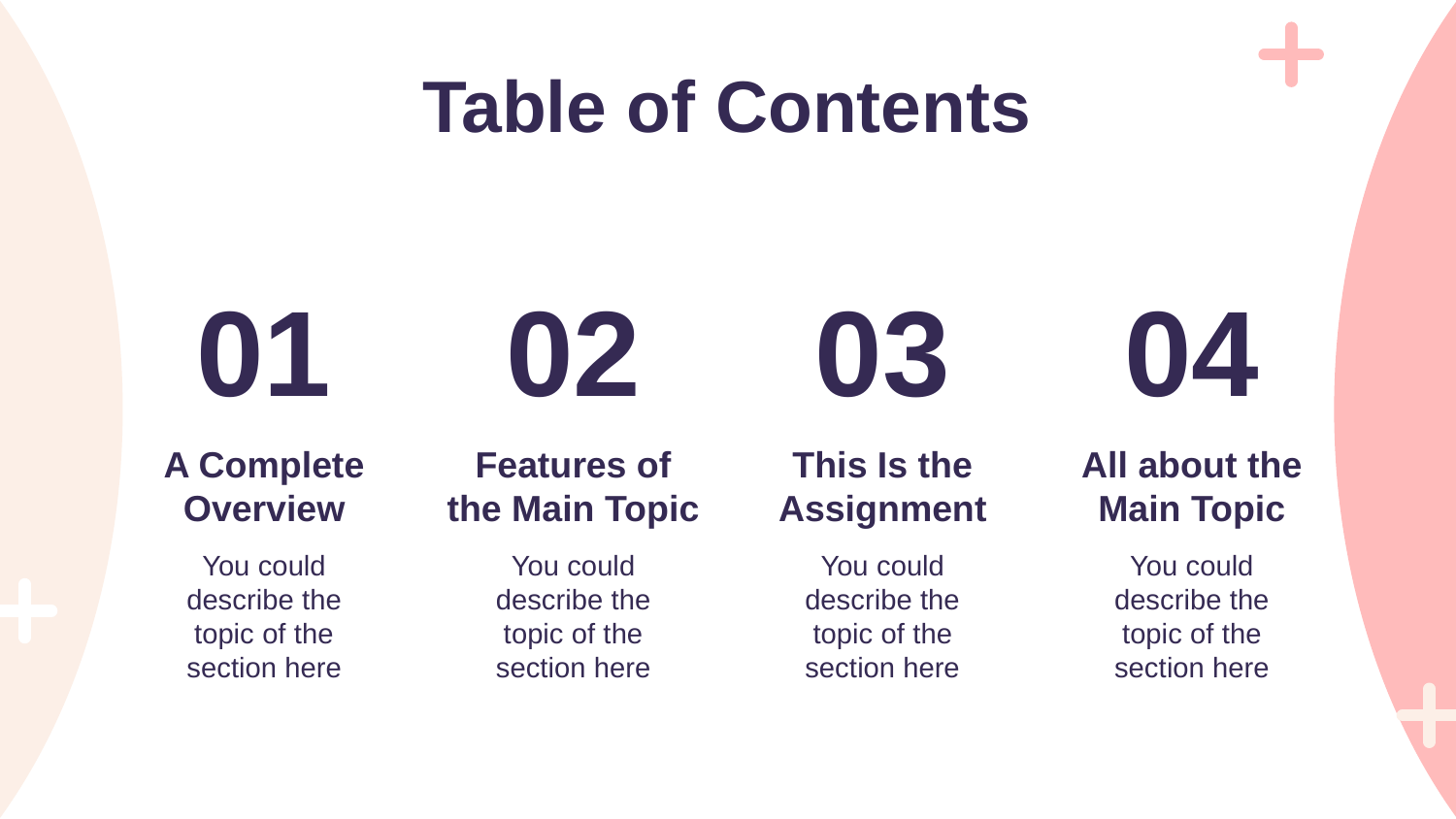

Table of Contents
02
03
04
01
Features of the Main Topic
This Is the Assignment
All about the Main Topic
# A Complete Overview
You could describe the topic of the section here

You could describe the topic of the section here

You could describe the topic of the section here

You could describe the topic of the section here